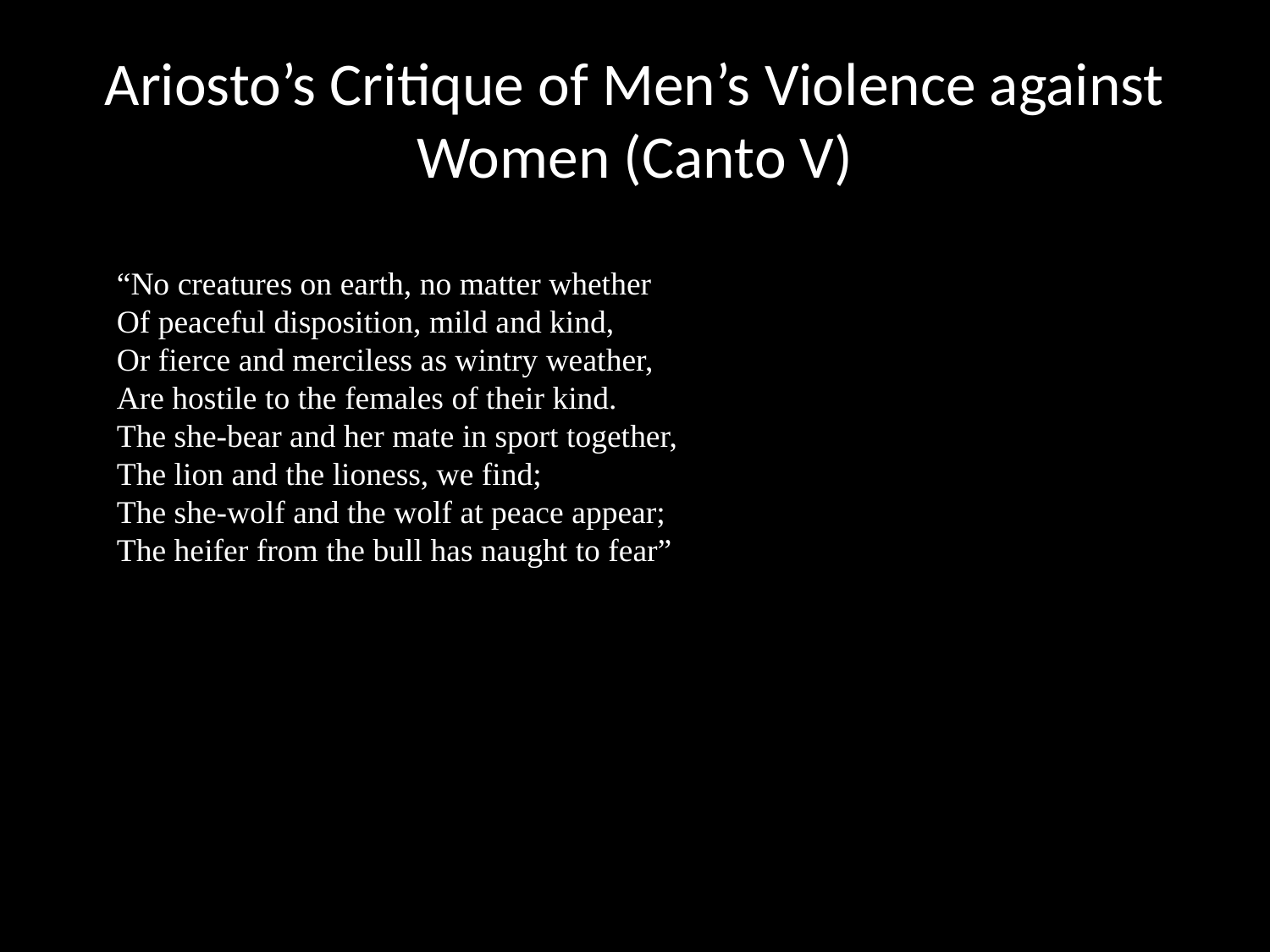

# Ariosto’s Critique of Men’s Violence against Women (Canto V)
“No creatures on earth, no matter whether
Of peaceful disposition, mild and kind,
Or fierce and merciless as wintry weather,
Are hostile to the females of their kind.
The she-bear and her mate in sport together,
The lion and the lioness, we find;
The she-wolf and the wolf at peace appear;
The heifer from the bull has naught to fear”